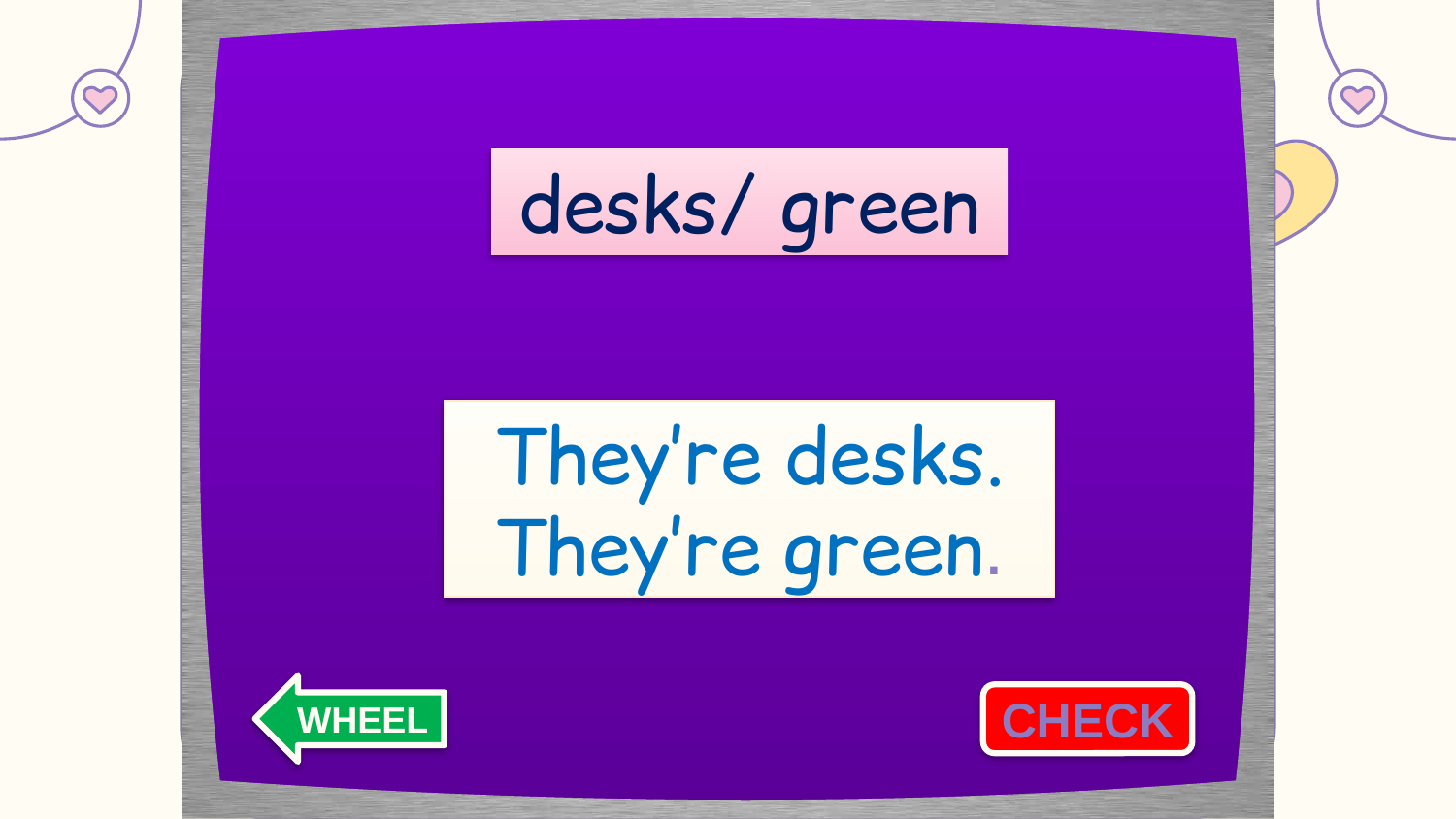

desks/ green
They’re desks.
They’re green.
WHEEL
CHECK